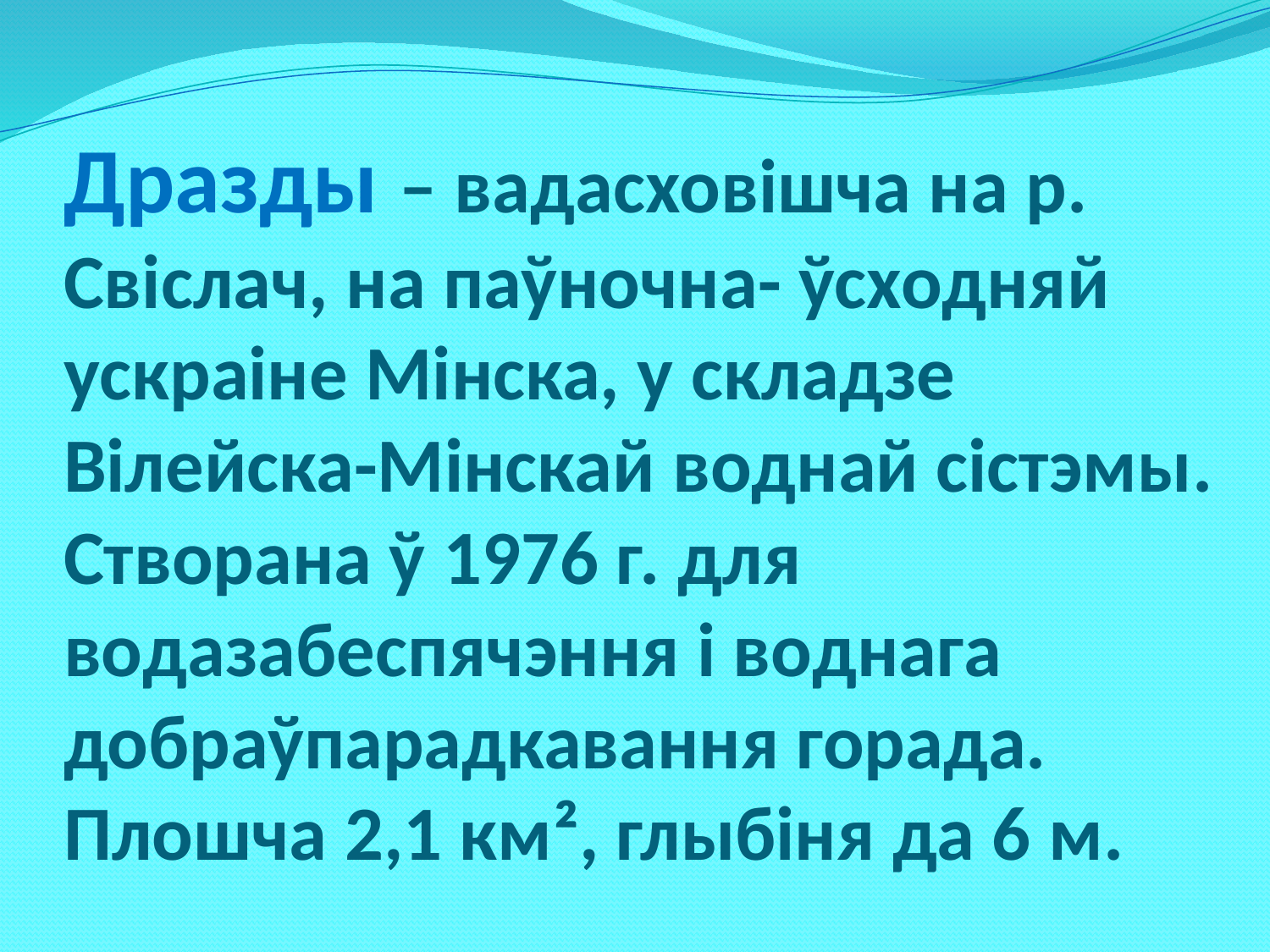

# Дразды – вадасховішча на р. Свіслач, на паўночна- ўсходняй ускраіне Мінска, у складзе Вілейска-Мінскай воднай сістэмы. Створана ў 1976 г. для водазабеспячэння і воднага добраўпарадкавання горада. Плошча 2,1 км², глыбіня да 6 м.